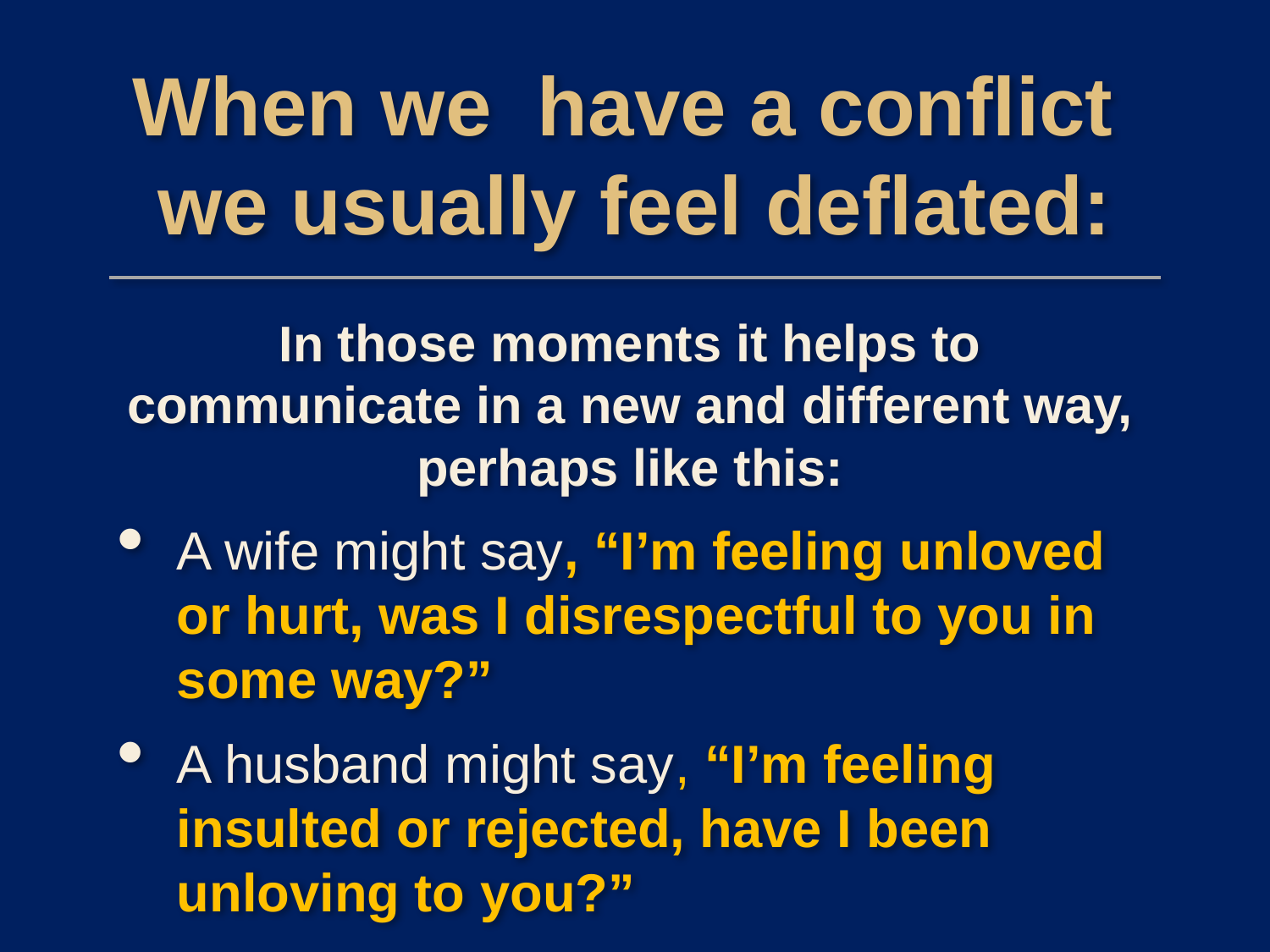

# When we  have a conflict we usually feel deflated:
In those moments it helps to communicate in a new and different way, perhaps like this:
A wife might say, “I’m feeling unloved or hurt, was I disrespectful to you in some way?”
A husband might say, “I’m feeling insulted or rejected, have I been unloving to you?”